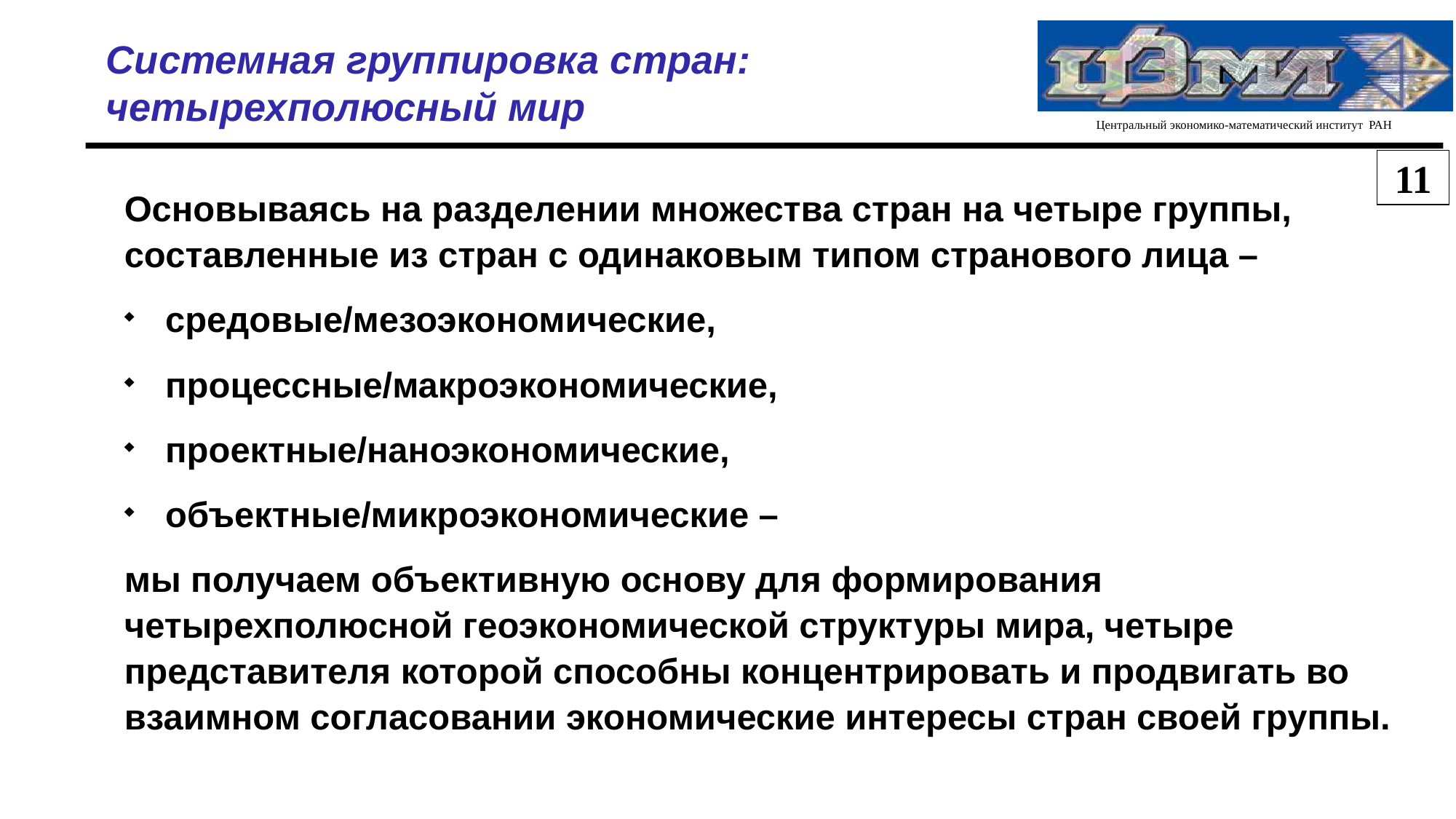

Системная группировка стран: четырехполюсный мир
11

Основываясь на разделении множества стран на четыре группы, составленные из стран с одинаковым типом странового лица –
средовые/мезоэкономические,
процессные/макроэкономические,
проектные/наноэкономические,
объектные/микроэкономические –
мы получаем объективную основу для формирования четырехполюсной геоэкономической структуры мира, четыре представителя которой способны концентрировать и продвигать во взаимном согласовании экономические интересы стран своей группы.